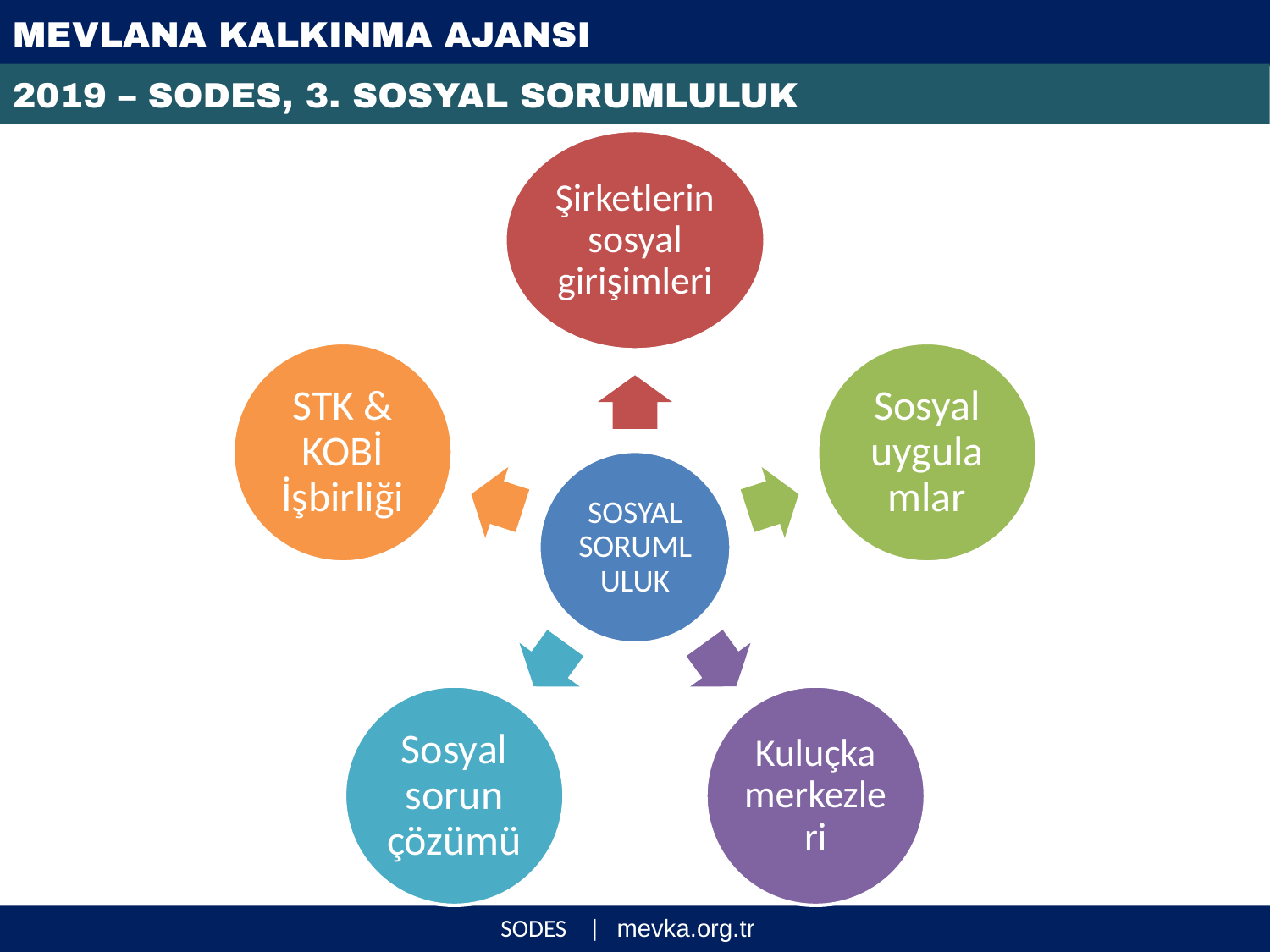

# MEVLANA KALKINMA AJANSI
2019 – SODES, 3. SOSYAL SORUMLULUK

SOSYAL SORUMLULUK

Şirketlerin sosyal girişimleri

Sosyal uygulamlar

Kuluçka merkezleri

Sosyal sorun çözümü

STK & KOBİ İşbirliği
SODES    |   mevka.org.tr